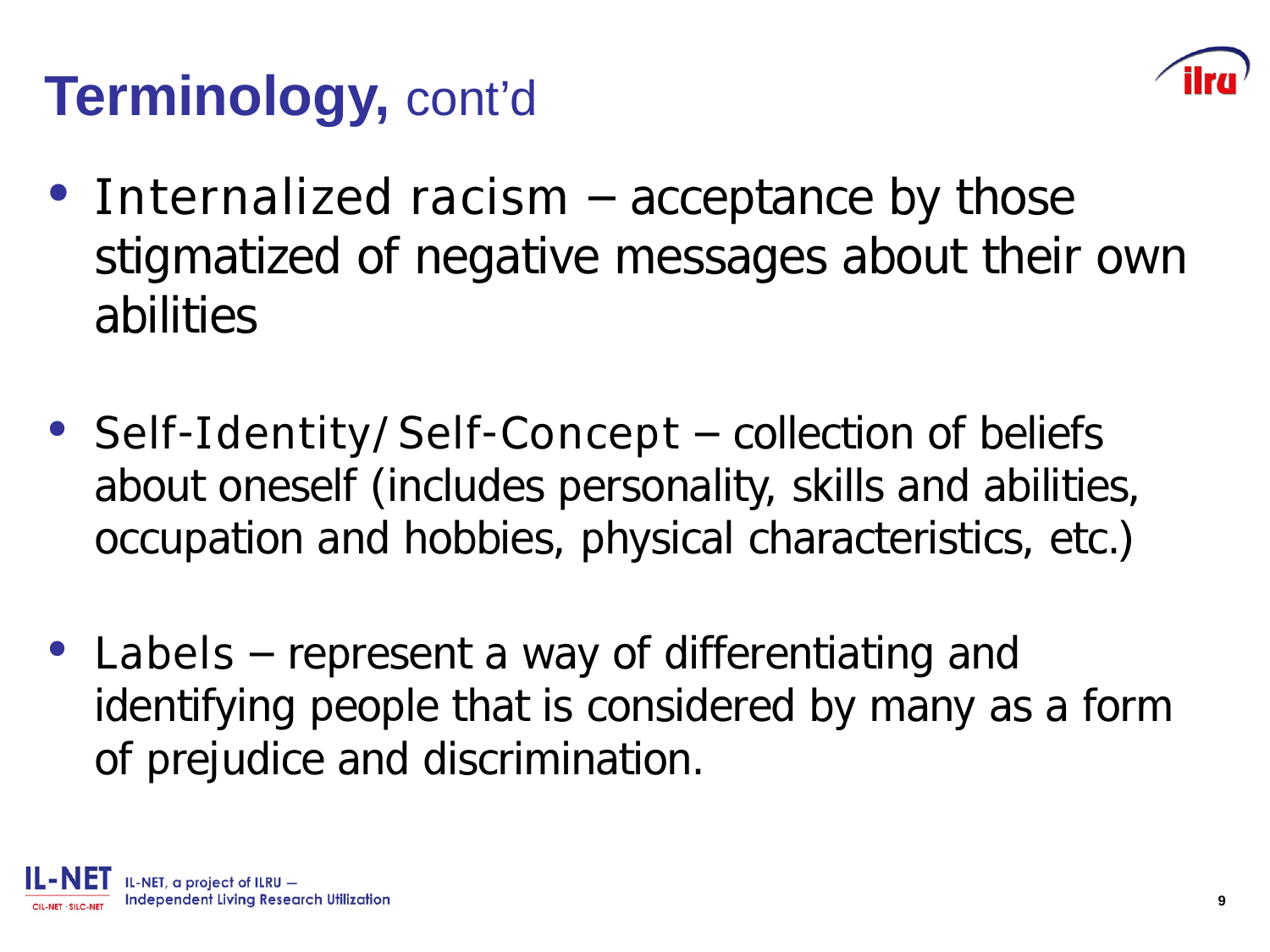

# Terminology, cont’d
Internalized racism – acceptance by those stigmatized of negative messages about their own abilities
Self-Identity/Self-Concept – collection of beliefs about oneself (includes personality, skills and abilities, occupation and hobbies, physical characteristics, etc.)
Labels – represent a way of differentiating and identifying people that is considered by many as a form of prejudice and discrimination.